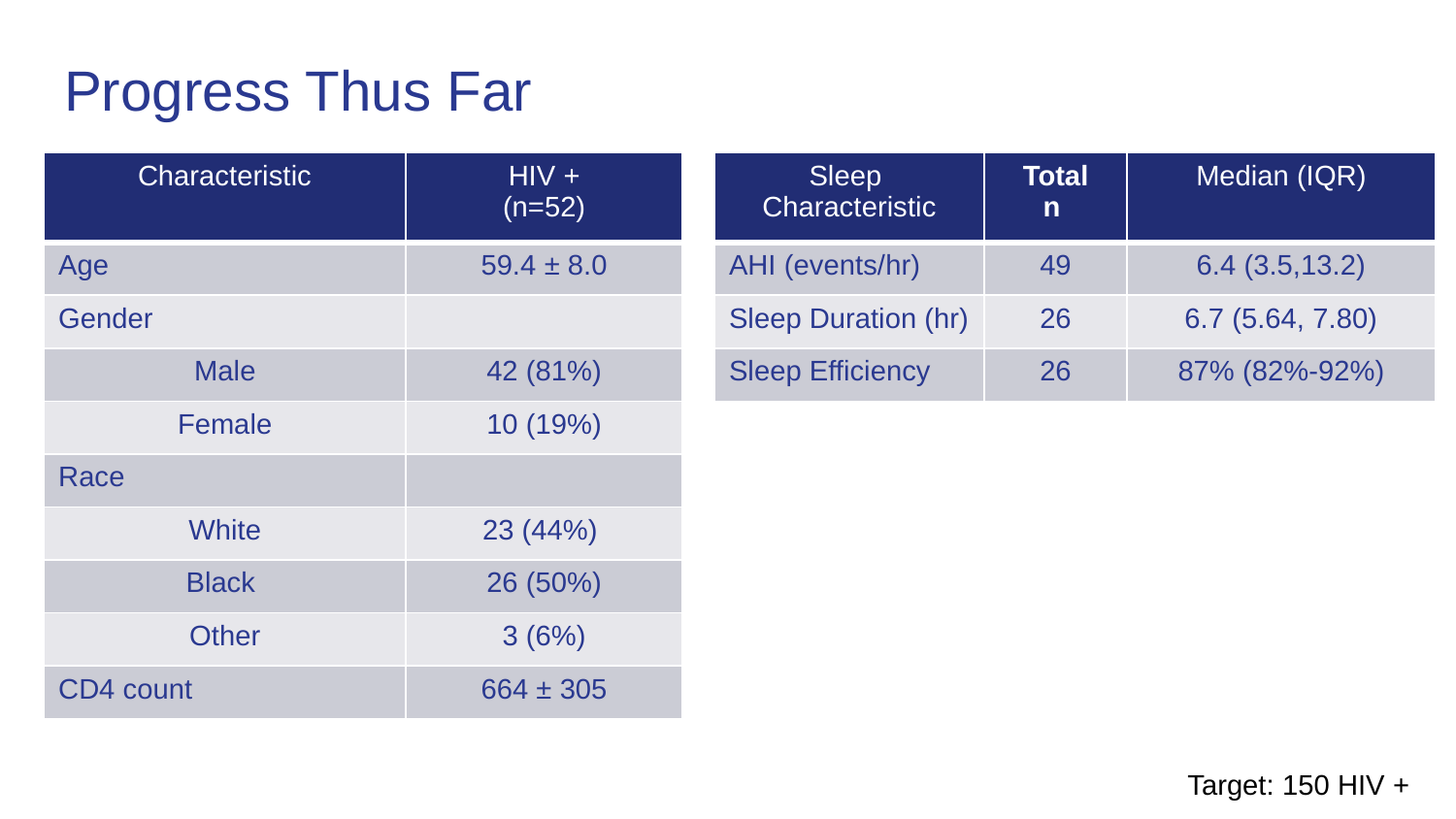

Progress Thus Far
| Characteristic | HIV + (n=52) |
| --- | --- |
| Age | 59.4 ± 8.0 |
| Gender |  |
| Male | 42 (81%) |
| Female | 10 (19%) |
| Race |  |
| White | 23 (44%) |
| Black | 26 (50%) |
| Other | 3 (6%) |
| CD4 count | 664 ± 305 |
| Sleep Characteristic | Total n | Median (IQR) |
| --- | --- | --- |
| AHI (events/hr) | 49 | 6.4 (3.5,13.2) |
| Sleep Duration (hr) | 26 | 6.7 (5.64, 7.80) |
| Sleep Efficiency | 26 | 87% (82%-92%) |
Target: 150 HIV +